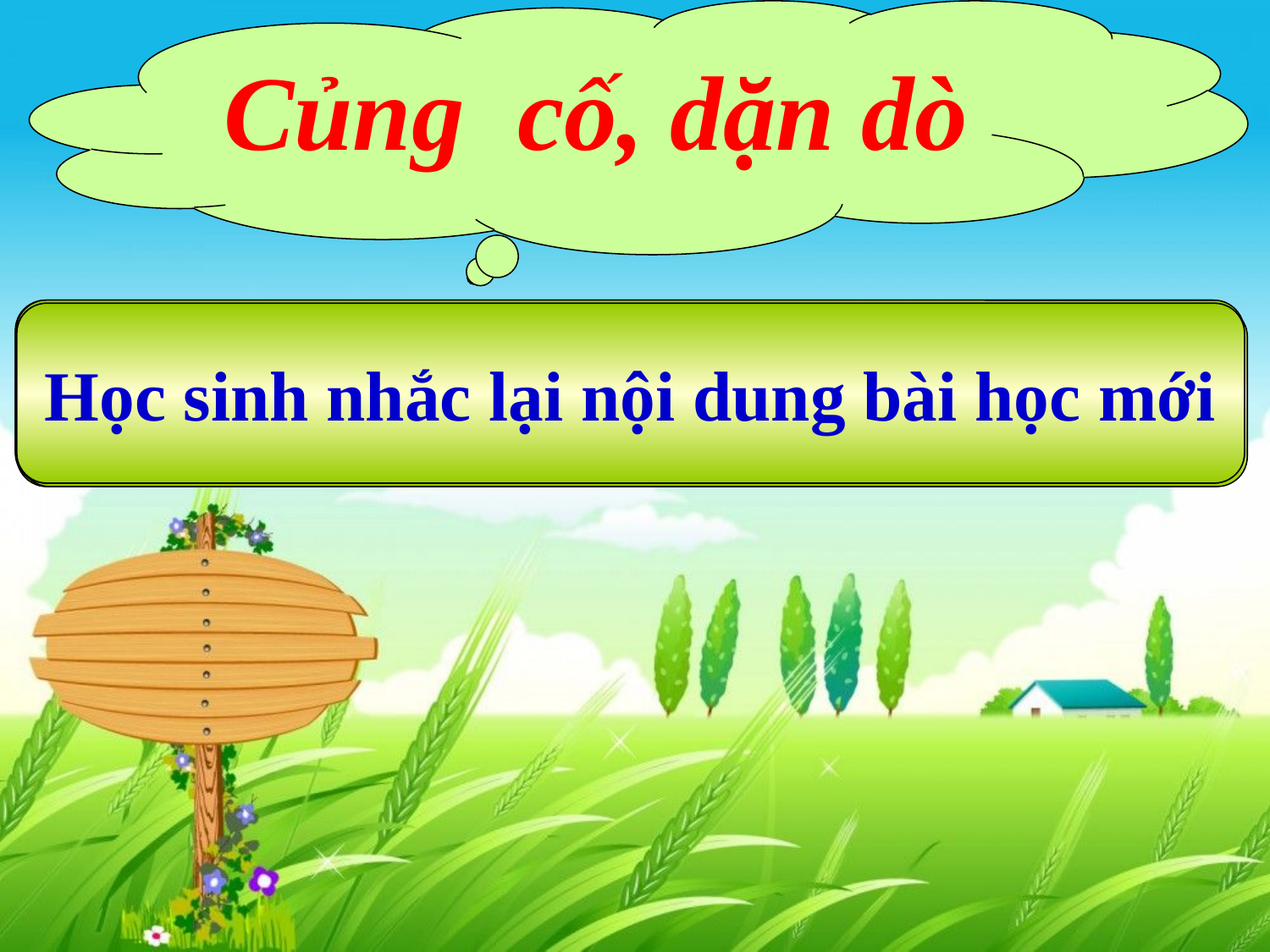

Củng  cố, dặn dò
Em hãy kể một cảnh đẹp quê hương em?
Nội dung bài hát miêu tả gì?
Học sinh tự nêu.
Bài hát tả cảnh đẹp của quê hương.
Học sinh nhắc lại nội dung bài học mới
Bài hát thuộc dân ca nào?
Bài hát thuộc dân ca Nùng.
Do ai đặt lời?
Do Anh Hoàng đặt lời.